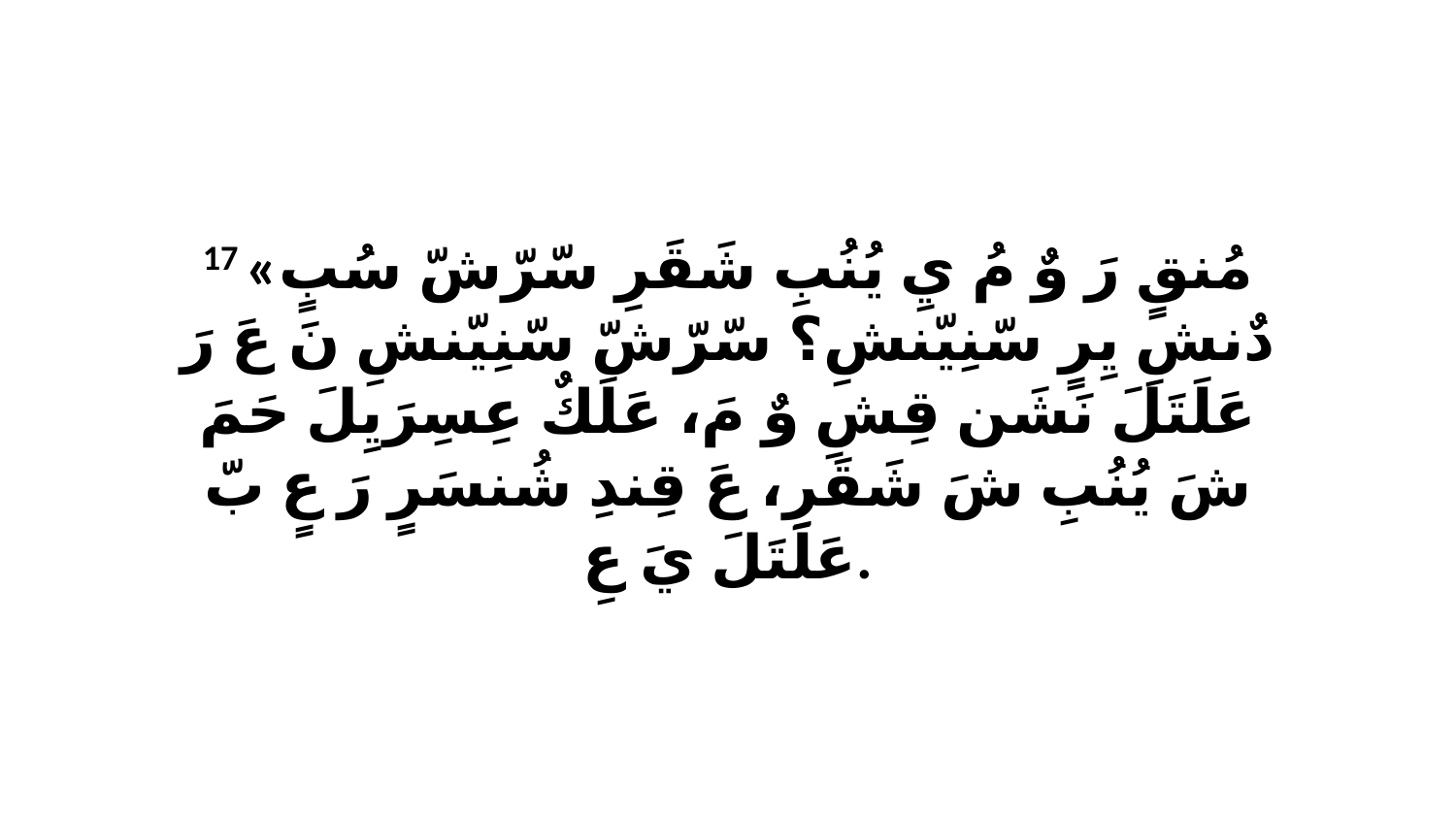

17 «مُنقٍ رَ وٌ مُ يِ يُنُبِ شَقَرِ سّرّشّ سُبٍ دٌنشِ يِرٍ سّنِيّنشِ؟ سّرّشّ سّنِيّنشِ نَ عَ رَ عَلَتَلَ نَشَن قِشِ وٌ مَ، عَلَكٌ عِسِرَيِلَ حَمَ شَ يُنُبِ شَ شَقَرِ، عَ قِندِ شُنسَرٍ رَ عٍ بّ عَلَتَلَ يَ عِ.